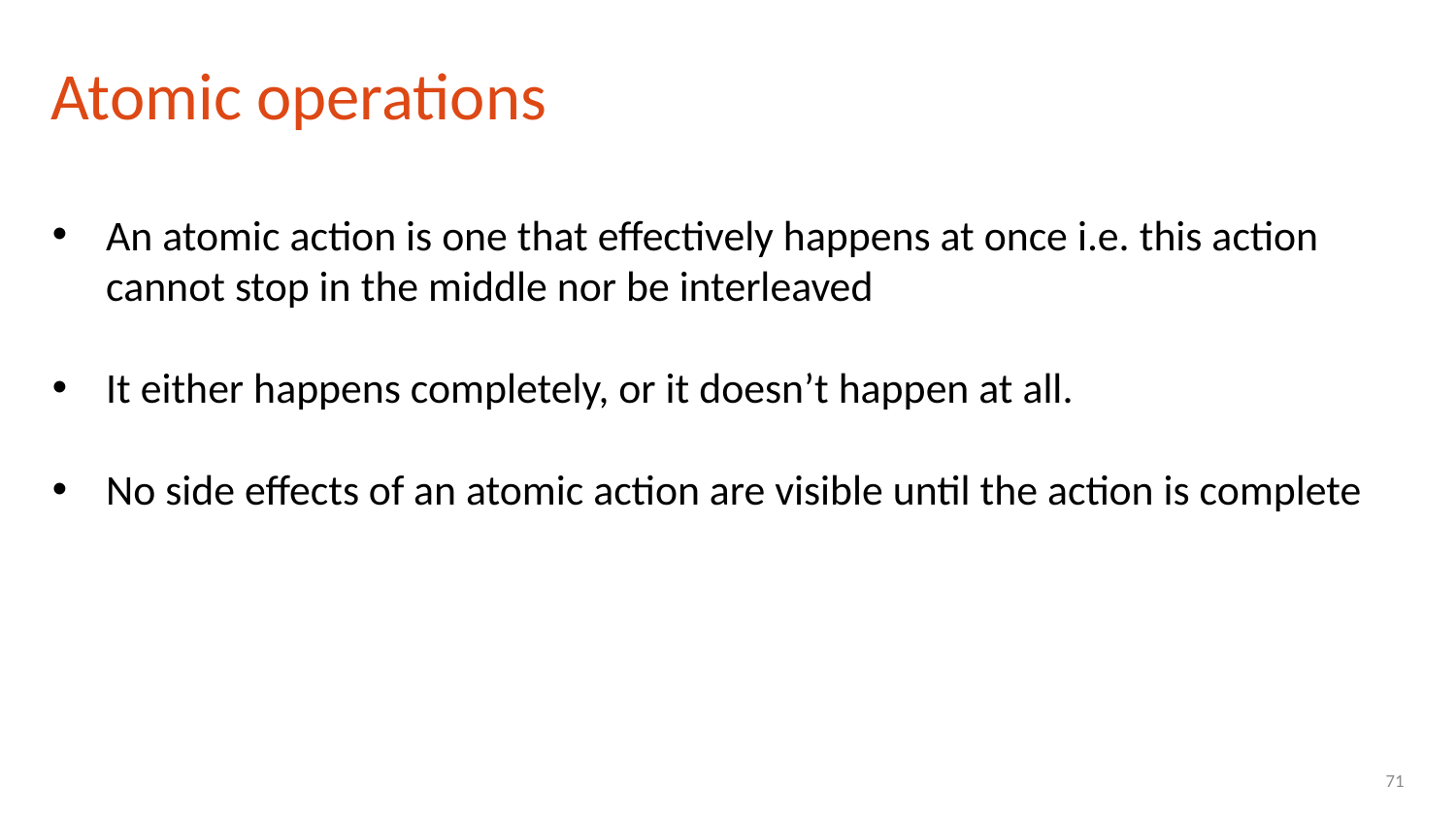

Atomic operations
An atomic action is one that effectively happens at once i.e. this action cannot stop in the middle nor be interleaved

It either happens completely, or it doesn’t happen at all.

No side effects of an atomic action are visible until the action is complete
71